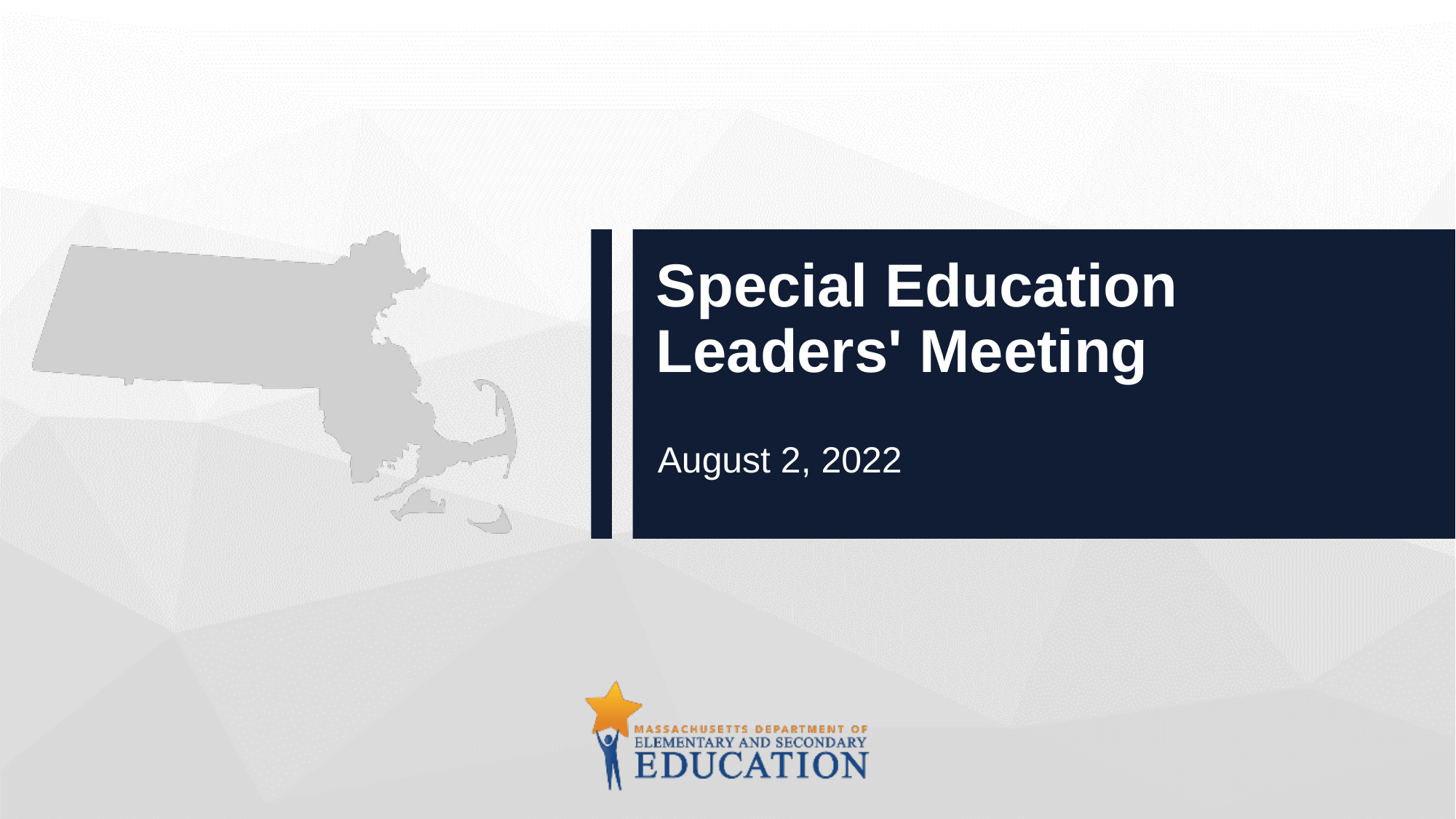

# Special Education Leaders' Meeting
August 2, 2022